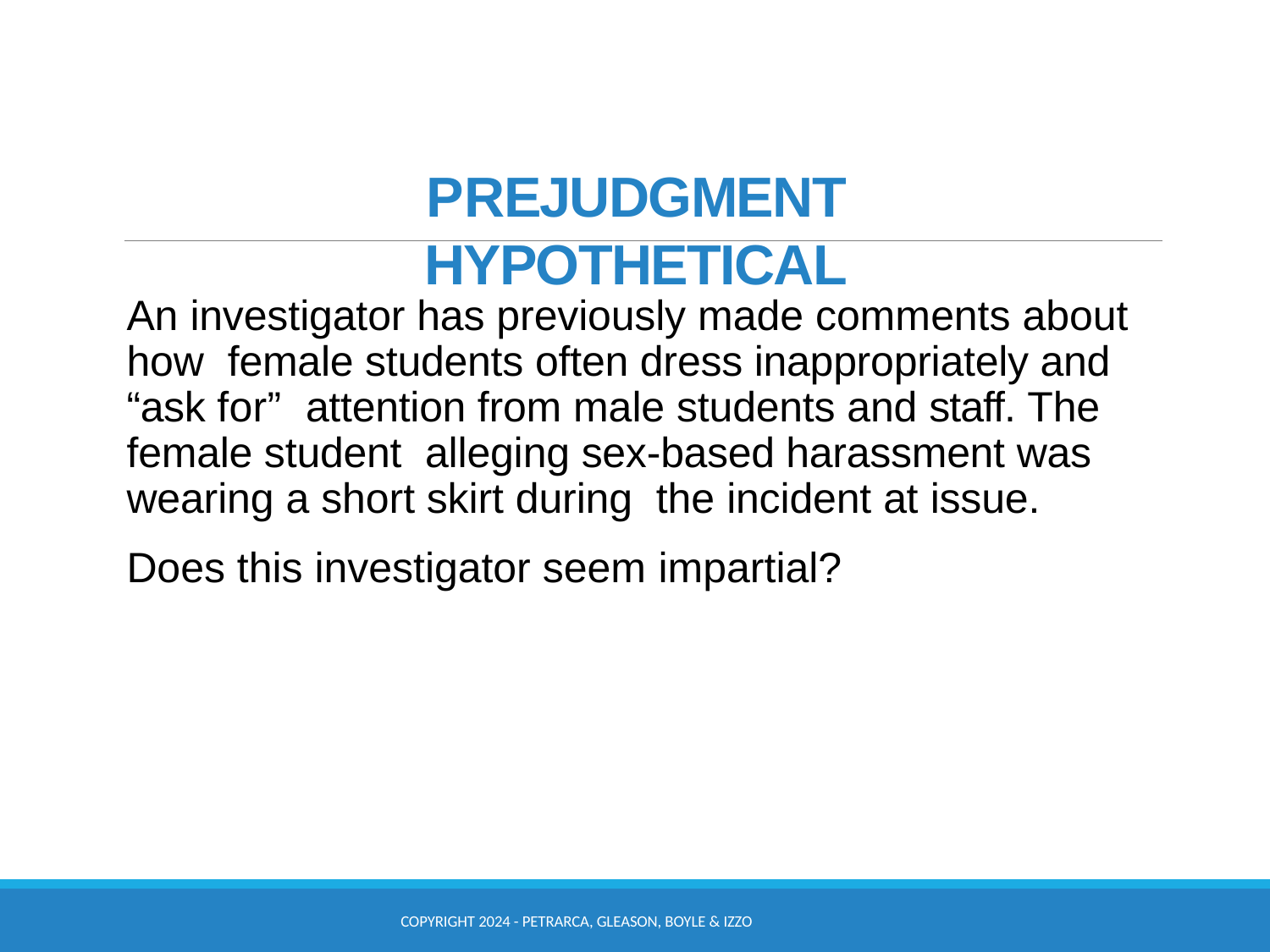

# PREJUDGMENT HYPOTHETICAL

An investigator has previously made comments about how  female students often dress inappropriately and “ask for”  attention from male students and staff. The female student  alleging sex-based harassment was wearing a short skirt during  the incident at issue.
Does this investigator seem impartial?

COPYRIGHT 2024 - PETRARCA, GLEASON, BOYLE & IZZO